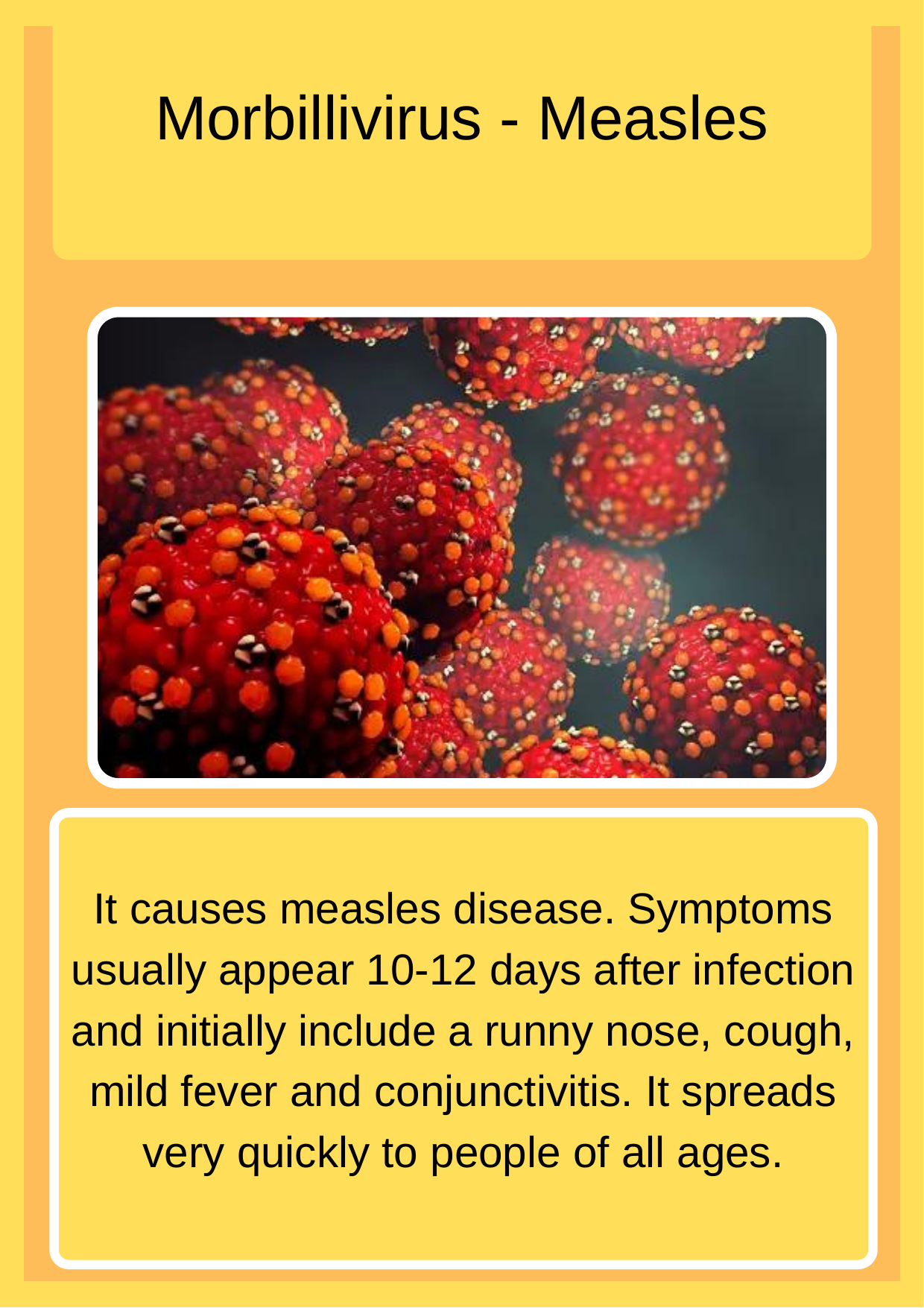

Morbillivirus - Μeasles

It causes measles disease. Symptoms usually appear 10-12 days after infection and initially include a runny nose, cough, mild fever and conjunctivitis. It spreads very quickly to people of all ages.